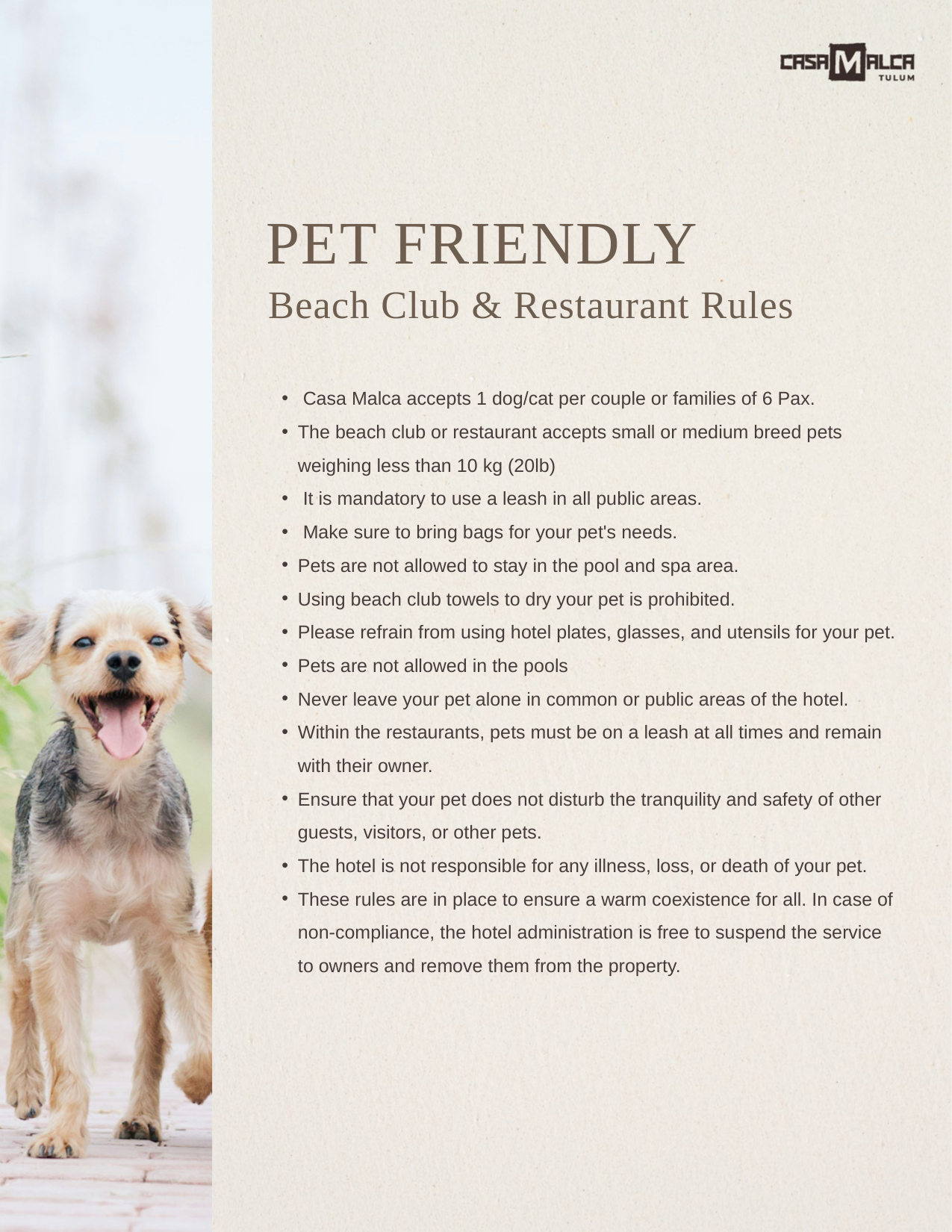

PET FRIENDLY
Beach Club & Restaurant Rules
 Casa Malca accepts 1 dog/cat per couple or families of 6 Pax.
The beach club or restaurant accepts small or medium breed pets weighing less than 10 kg (20lb)
 It is mandatory to use a leash in all public areas.
 Make sure to bring bags for your pet's needs.
Pets are not allowed to stay in the pool and spa area.
Using beach club towels to dry your pet is prohibited.
Please refrain from using hotel plates, glasses, and utensils for your pet.
Pets are not allowed in the pools
Never leave your pet alone in common or public areas of the hotel.
Within the restaurants, pets must be on a leash at all times and remain with their owner.
Ensure that your pet does not disturb the tranquility and safety of other guests, visitors, or other pets.
The hotel is not responsible for any illness, loss, or death of your pet.
These rules are in place to ensure a warm coexistence for all. In case of non-compliance, the hotel administration is free to suspend the service to owners and remove them from the property.